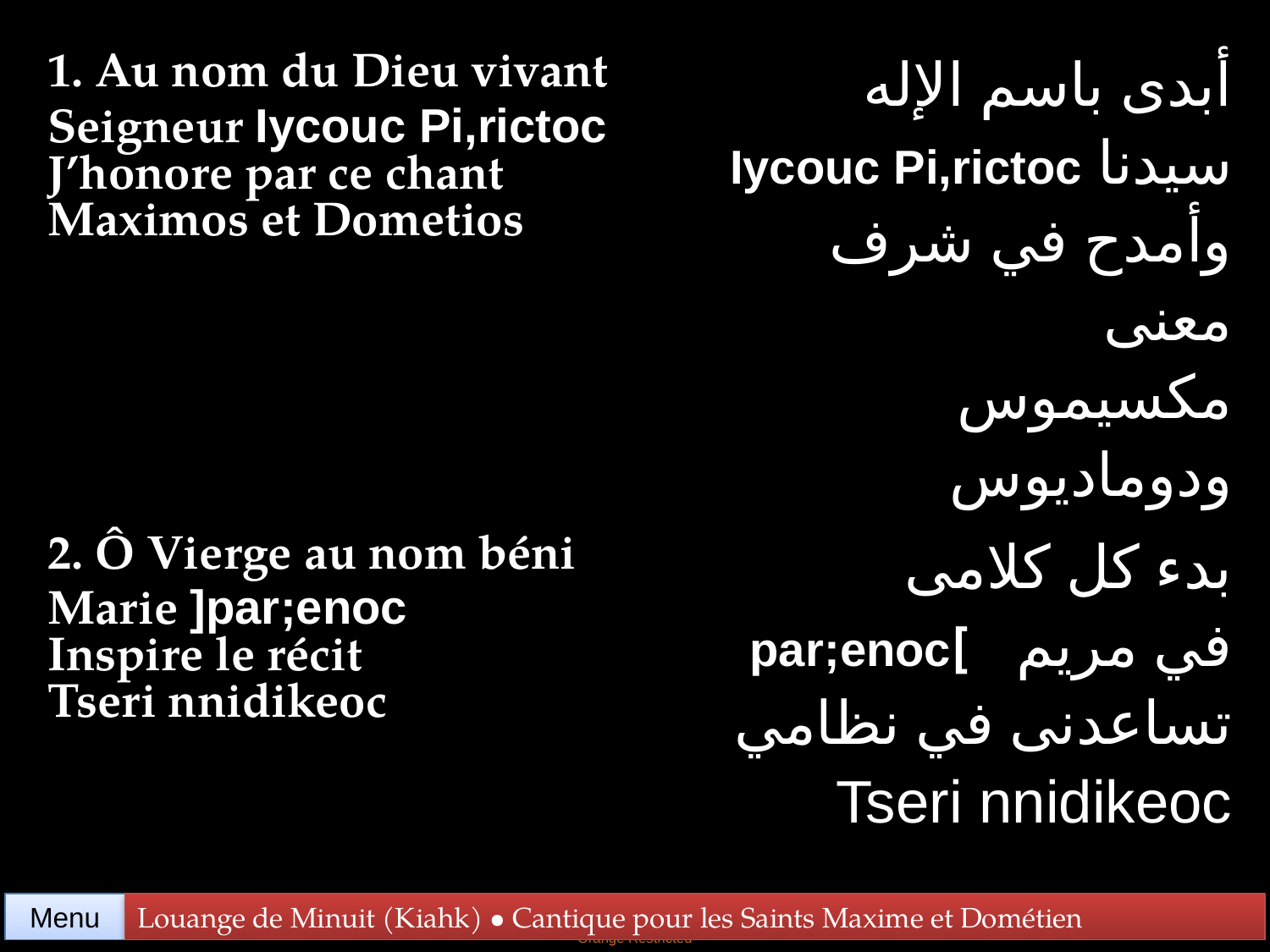

| 1. Au nom du Dieu vivant Seigneur Iycouc Pi,rictoc J’honore par ce chant Maximos et Dometios | أبدى باسم الإله سيدنا Iycouc Pi,rictoc وأمدح في شرف معنى مكسيموس ودوماديوس |
| --- | --- |
| 2. Ô Vierge au nom béni Marie ]par;enoc Inspire le récit Tseri nnidikeoc | بدء كل كلامى في مريم ]par;enoc تساعدنى في نظامي Tseri nnidikeoc |
Menu
Louange de Minuit (Kiahk) • Cantique pour les Saints Maxime et Dométien